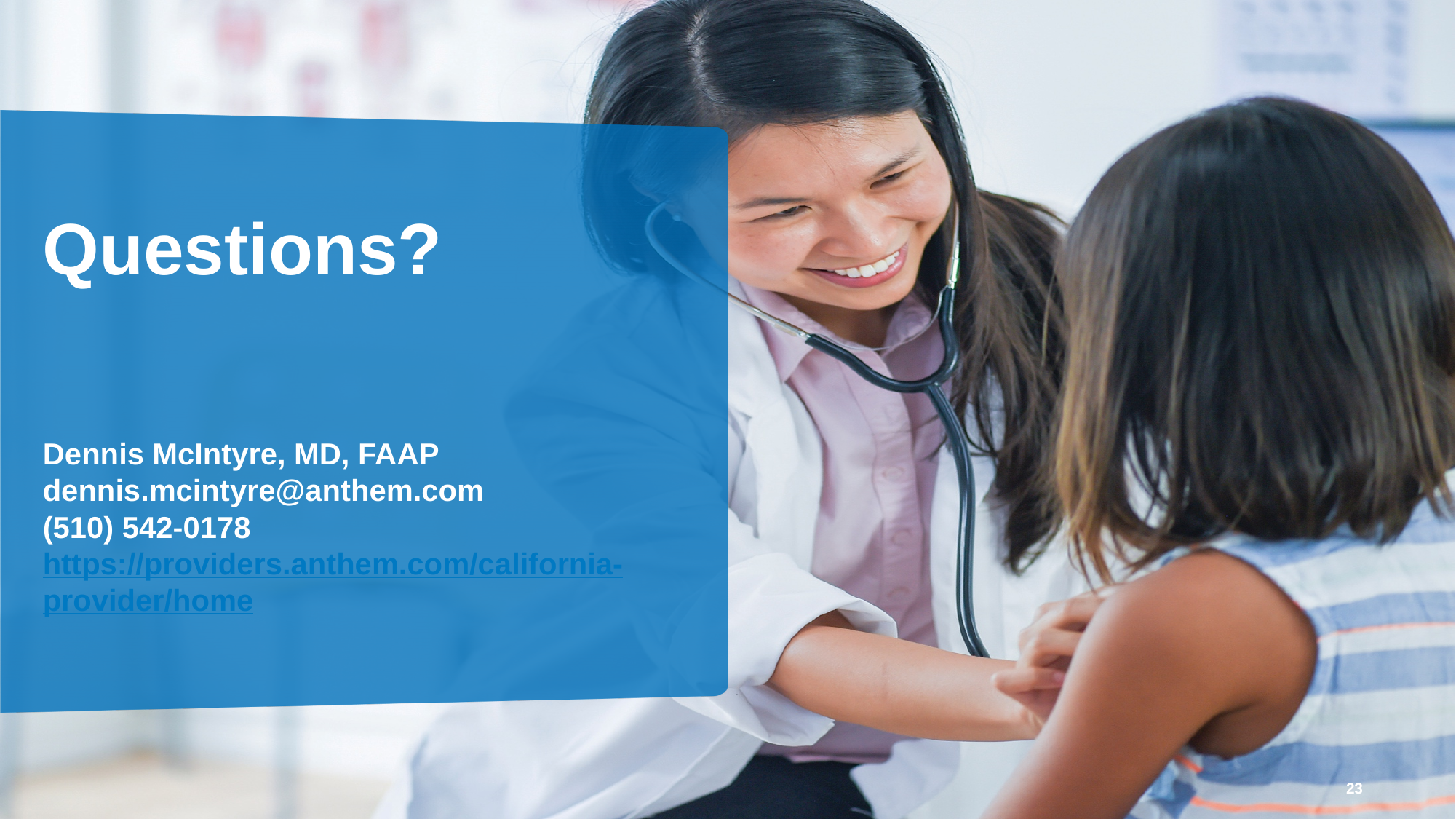

Questions?

Dennis McIntyre, MD, FAAP
dennis.mcintyre@anthem.com
(510) 542-0178
https://providers.anthem.com/california-provider/home
23